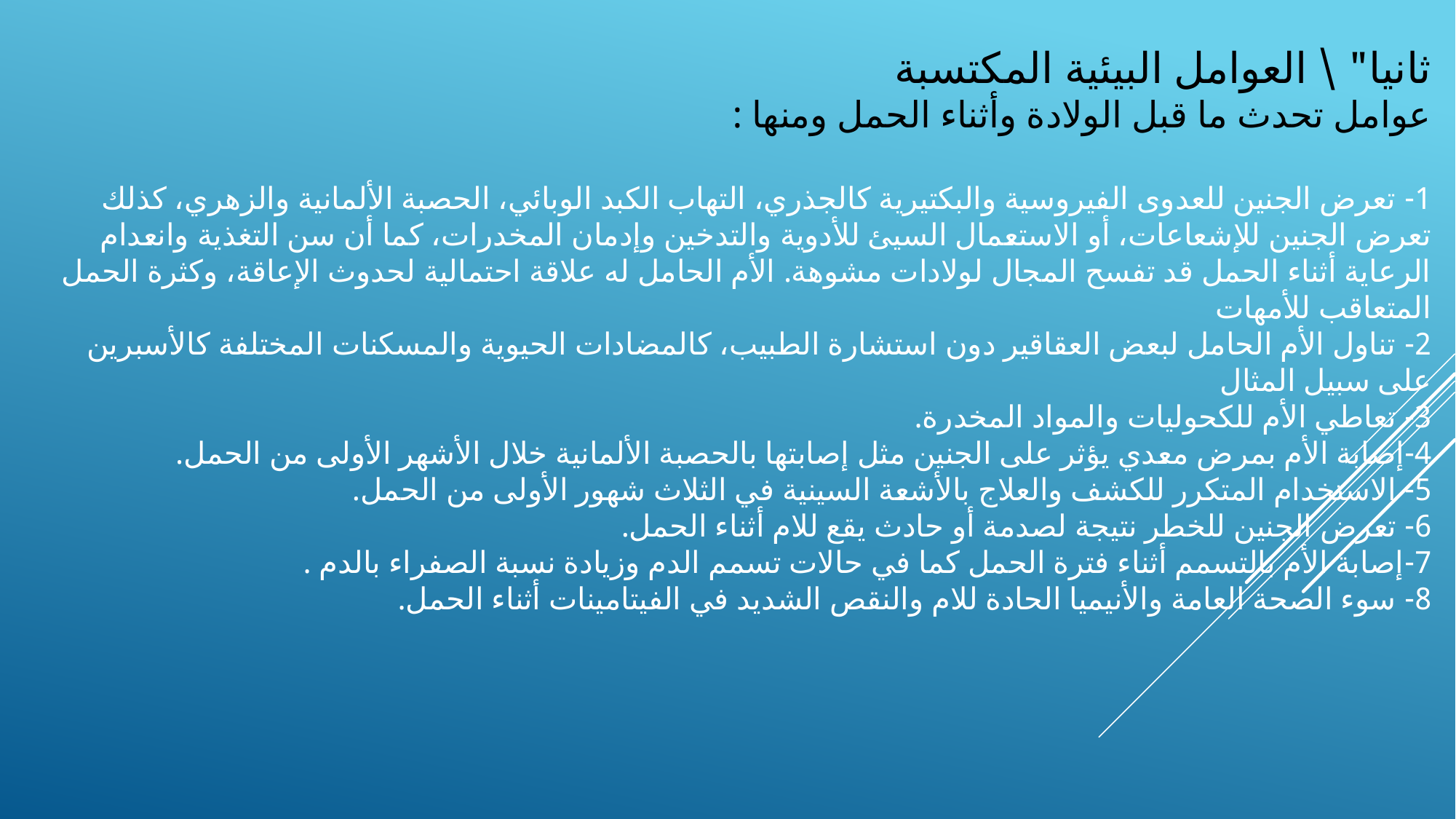

ثانيا" \ العوامل البيئية المكتسبة
عوامل تحدث ما قبل الولادة وأثناء الحمل ومنها :

1-	 تعرض الجنين للعدوى الفيروسية والبكتيرية كالجذري، التهاب الكبد الوبائي، الحصبة الألمانية والزهري، كذلك تعرض الجنين للإشعاعات، أو الاستعمال السيئ للأدوية والتدخين وإدمان المخدرات، كما أن سن التغذية وانعدام الرعاية أثناء الحمل قد تفسح المجال لولادات مشوهة. الأم الحامل له علاقة احتمالية لحدوث الإعاقة، وكثرة الحمل المتعاقب للأمهات
2-	 تناول الأم الحامل لبعض العقاقير دون استشارة الطبيب، كالمضادات الحيوية والمسكنات المختلفة كالأسبرين على سبيل المثال
3-	 تعاطي الأم للكحوليات والمواد المخدرة.
4-	إصابة الأم بمرض معدي يؤثر على الجنين مثل إصابتها بالحصبة الألمانية خلال الأشهر الأولى من الحمل.
5-	 الاستخدام المتكرر للكشف والعلاج بالأشعة السينية في الثلاث شهور الأولى من الحمل.
6-	 تعرض الجنين للخطر نتيجة لصدمة أو حادث يقع للام أثناء الحمل.
7-	إصابة الأم بالتسمم أثناء فترة الحمل كما في حالات تسمم الدم وزيادة نسبة الصفراء بالدم .
8-	 سوء الصحة العامة والأنيميا الحادة للام والنقص الشديد في الفيتامينات أثناء الحمل.